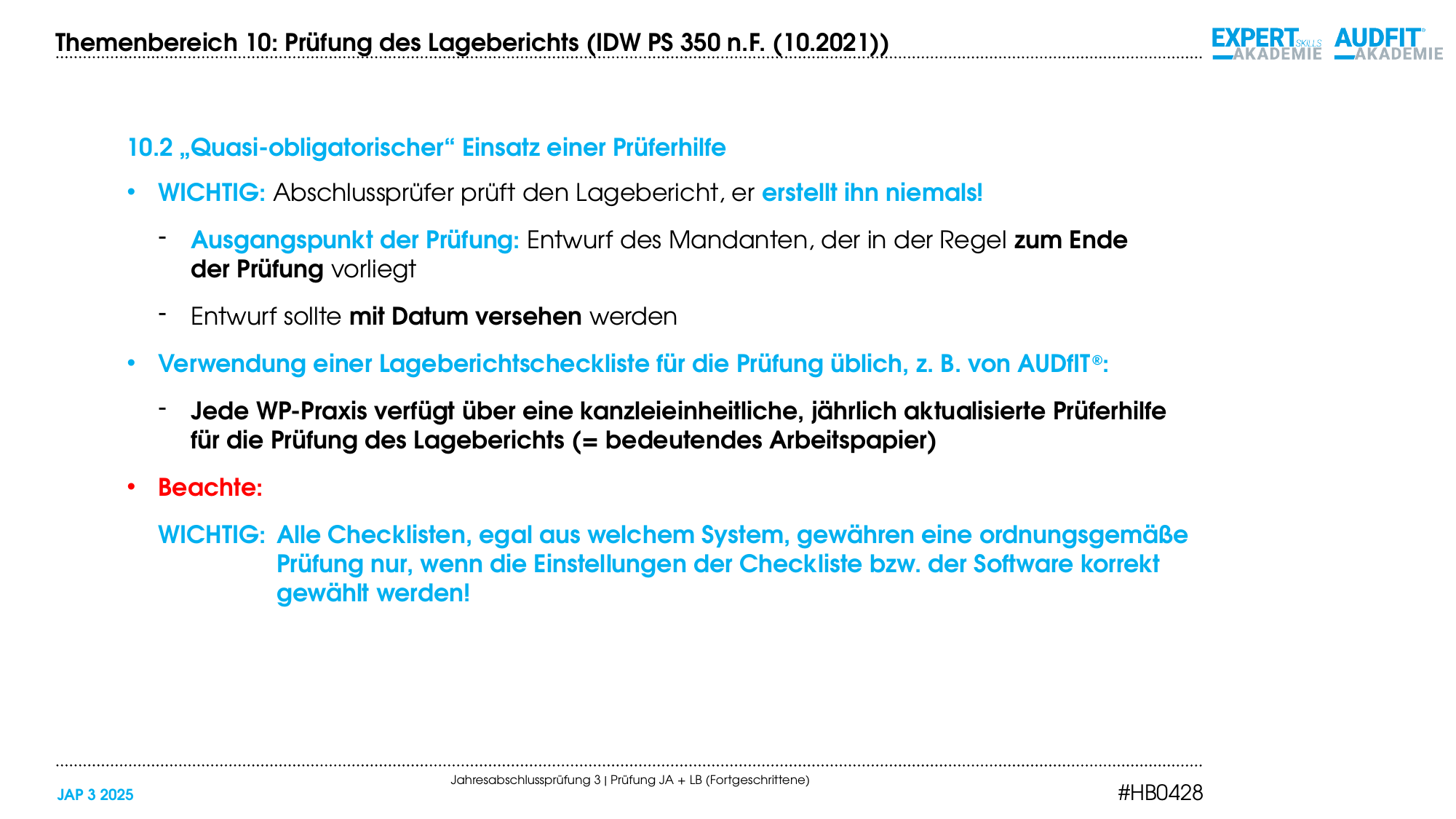

Themenbereich 10: Prüfung des Lageberichts (IDW PS 350 n.F. (10.2021))
10.2 „Quasi-obligatorischer“ Einsatz einer Prüferhilfe
WICHTIG: Abschlussprüfer prüft den Lagebericht, er erstellt ihn niemals!
Ausgangspunkt der Prüfung: Entwurf des Mandanten, der in der Regel zum Ende
der Prüfung vorliegt
Entwurf sollte mit Datum versehen werden
Verwendung einer Lageberichtscheckliste für die Prüfung üblich, z. B. von AUDfIT®:
Jede WP-Praxis verfügt über eine kanzleieinheitliche, jährlich aktualisierte Prüferhilfe
für die Prüfung des Lageberichts (= bedeutendes Arbeitspapier)
Beachte:
WICHTIG:	Alle Checklisten, egal aus welchem System, gewähren eine ordnungsgemäße
Prüfung nur, wenn die Einstellungen der Checkliste bzw. der Software korrekt
gewählt werden!